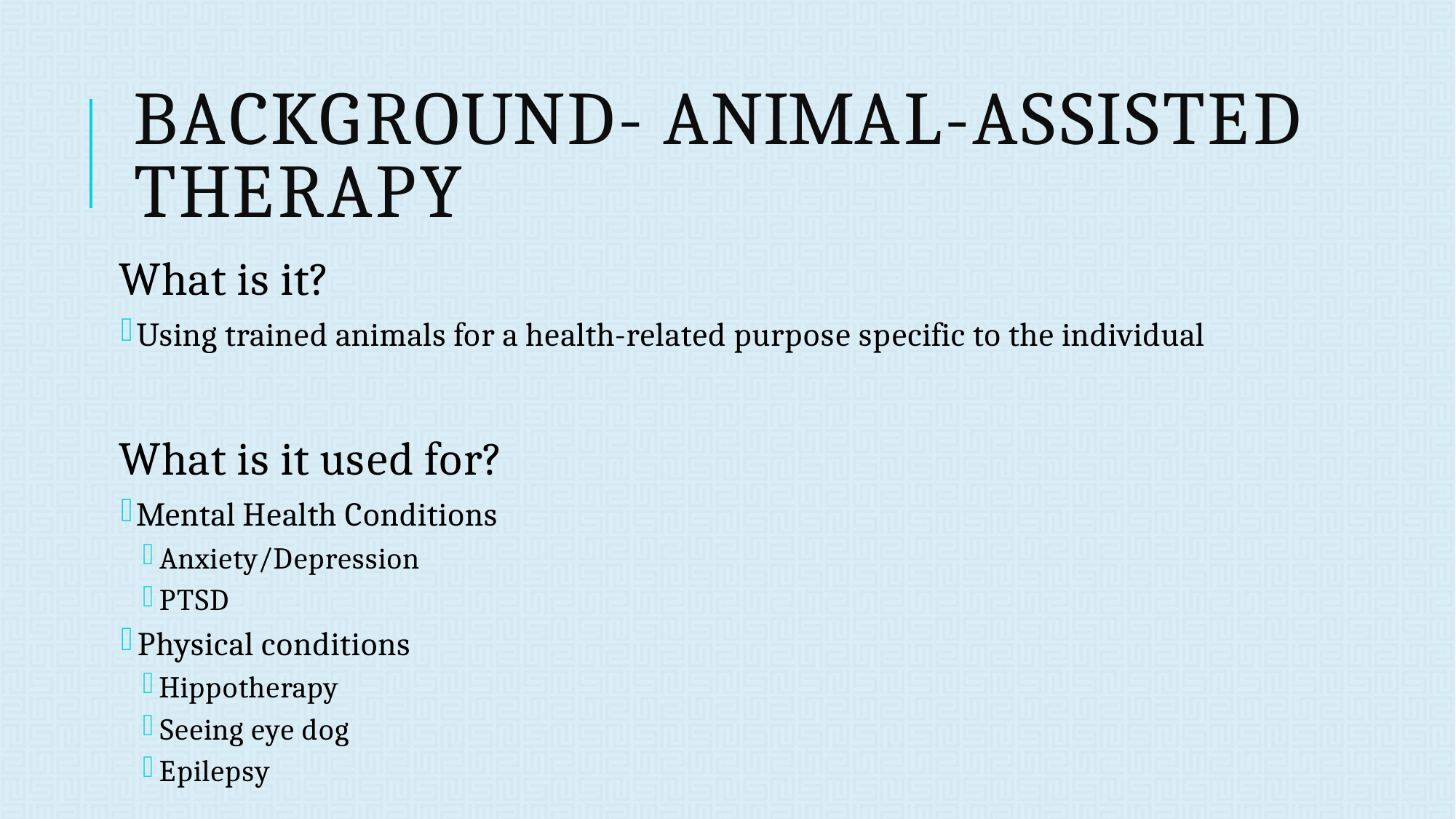

# Background- Animal-Assisted Therapy
What is it?
Using trained animals for a health-related purpose specific to the individual

What is it used for?
Mental Health Conditions
Anxiety/Depression
PTSD
Physical conditions
Hippotherapy
Seeing eye dog
Epilepsy